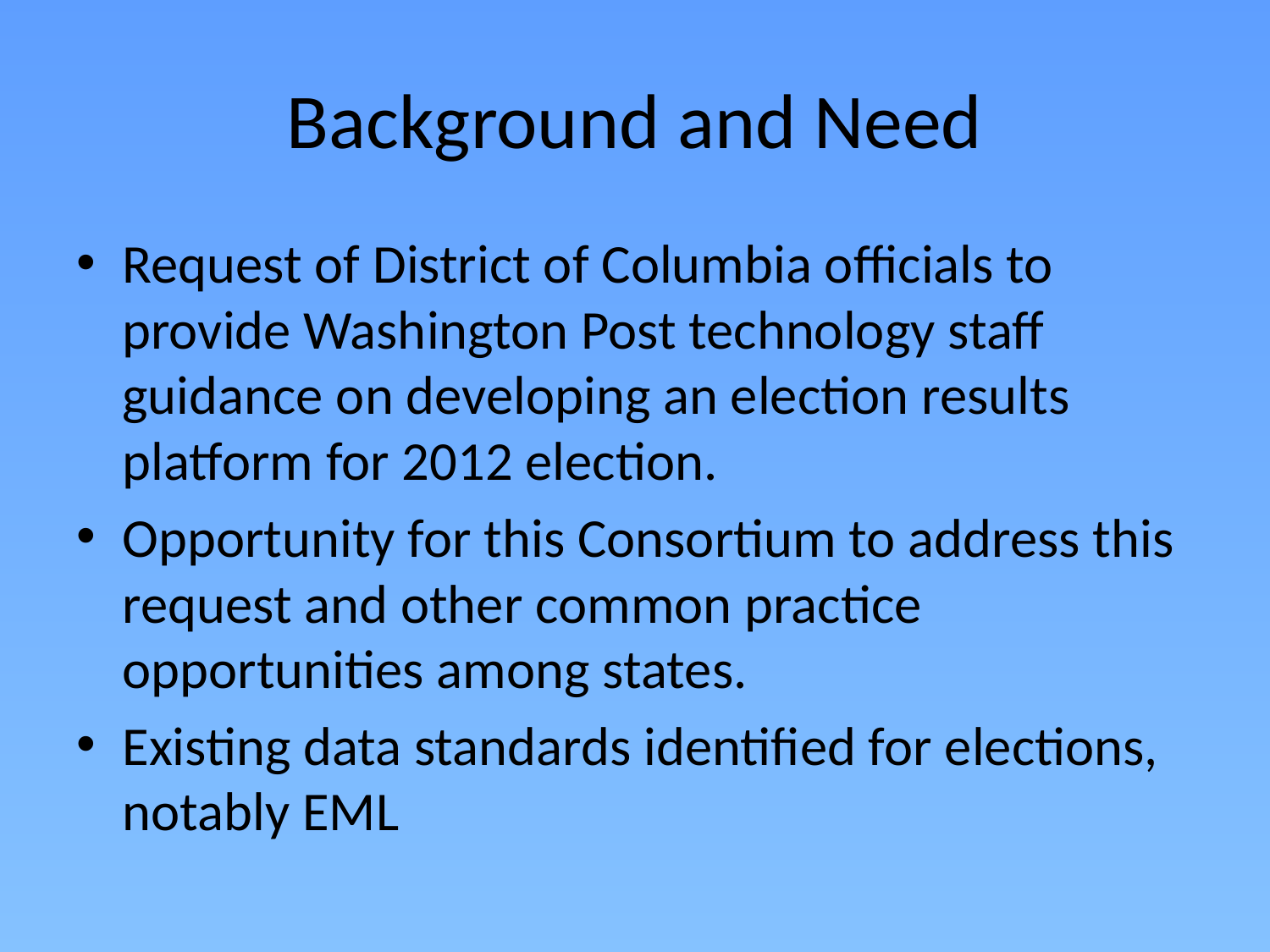

# Background and Need
Request of District of Columbia officials to provide Washington Post technology staff guidance on developing an election results platform for 2012 election.
Opportunity for this Consortium to address this request and other common practice opportunities among states.
Existing data standards identified for elections, notably EML